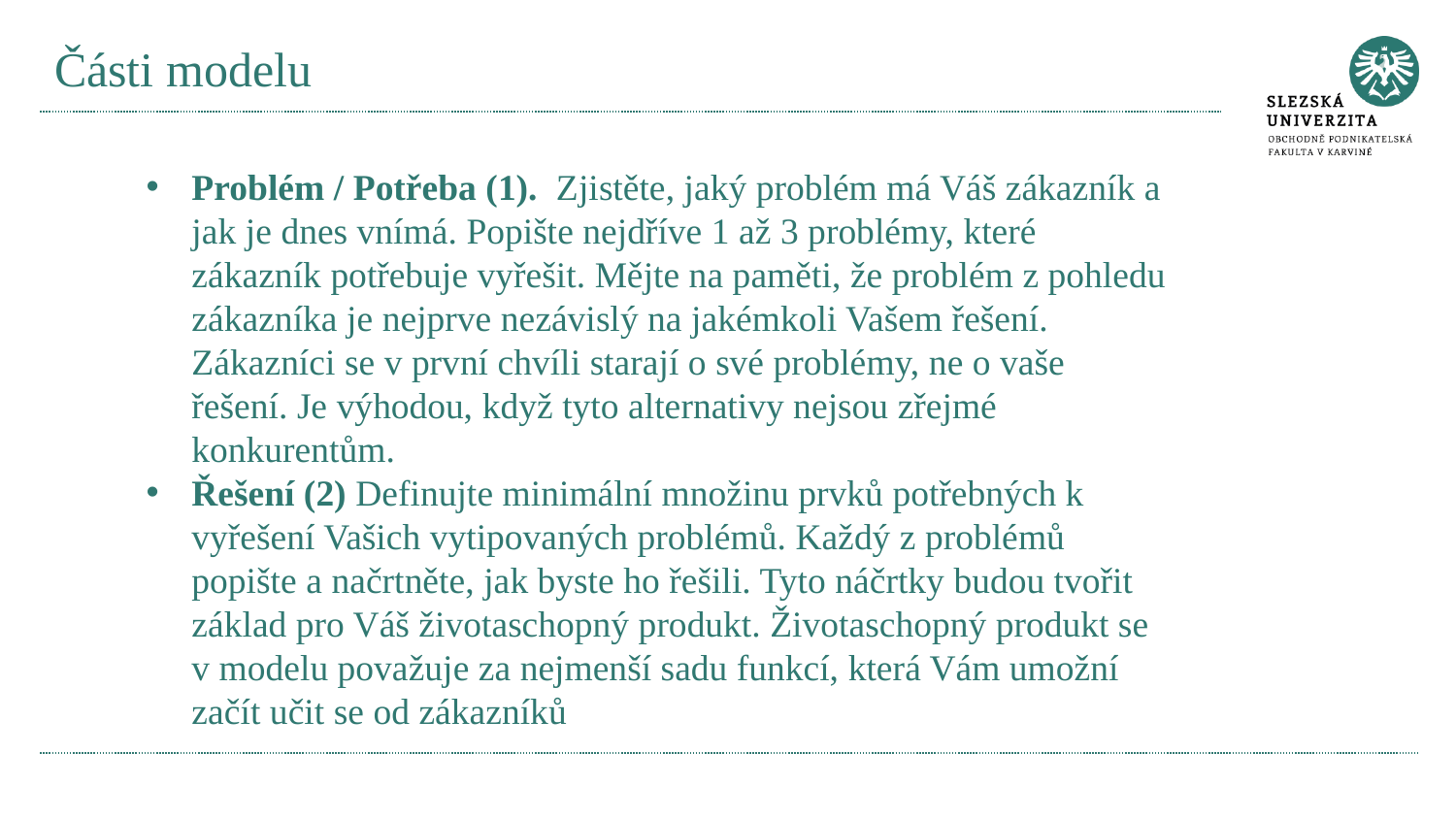

# Části modelu
Problém / Potřeba (1).  Zjistěte, jaký problém má Váš zákazník a jak je dnes vnímá. Popište nejdříve 1 až 3 problémy, které zákazník potřebuje vyřešit. Mějte na paměti, že problém z pohledu zákazníka je nejprve nezávislý na jakémkoli Vašem řešení. Zákazníci se v první chvíli starají o své problémy, ne o vaše řešení. Je výhodou, když tyto alternativy nejsou zřejmé konkurentům.
Řešení (2) Definujte minimální množinu prvků potřebných k vyřešení Vašich vytipovaných problémů. Každý z problémů popište a načrtněte, jak byste ho řešili. Tyto náčrtky budou tvořit základ pro Váš životaschopný produkt. Životaschopný produkt se v modelu považuje za nejmenší sadu funkcí, která Vám umožní začít učit se od zákazníků